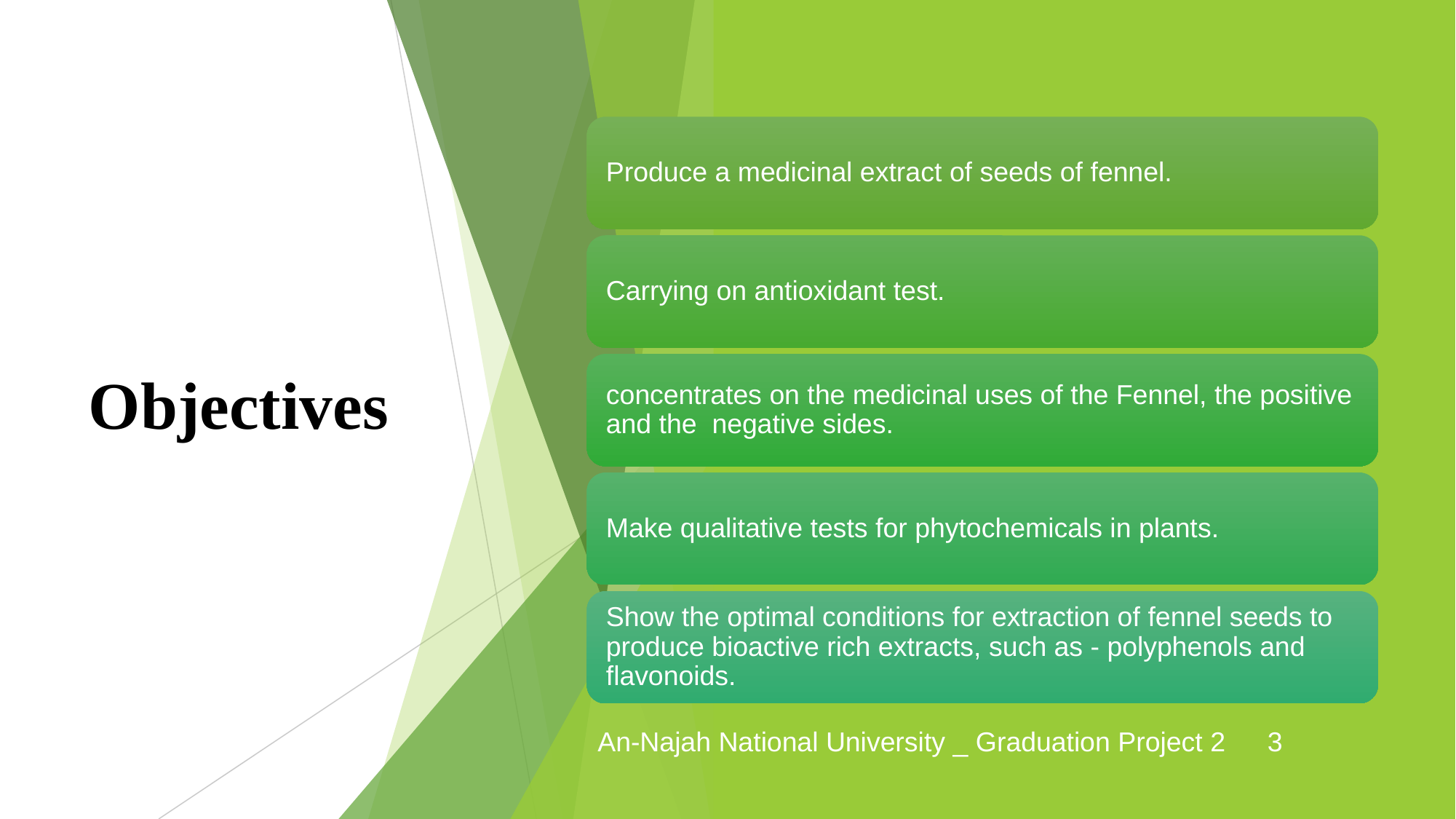

Produce a medicinal extract of seeds of fennel.
Carrying on antioxidant test.
concentrates on the medicinal uses of the Fennel, the positive and the  negative sides.
Make qualitative tests for phytochemicals in plants.
Show the optimal conditions for extraction of fennel seeds to produce bioactive rich extracts, such as - polyphenols and flavonoids.
# Objectives

An-Najah National University _ Graduation Project 2
3